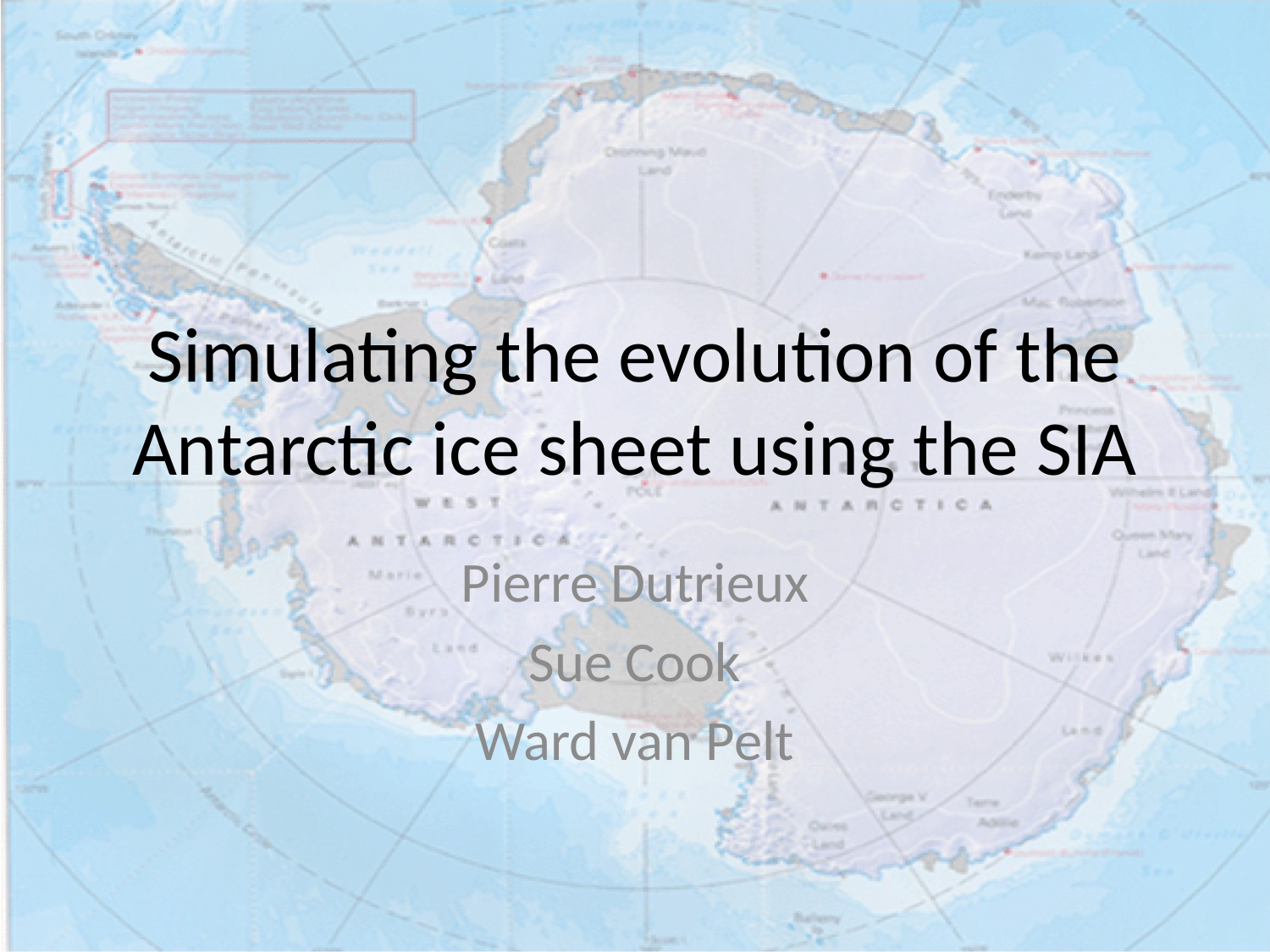

# Simulating the evolution of the Antarctic ice sheet using the SIA
Pierre Dutrieux
Sue Cook
Ward van Pelt